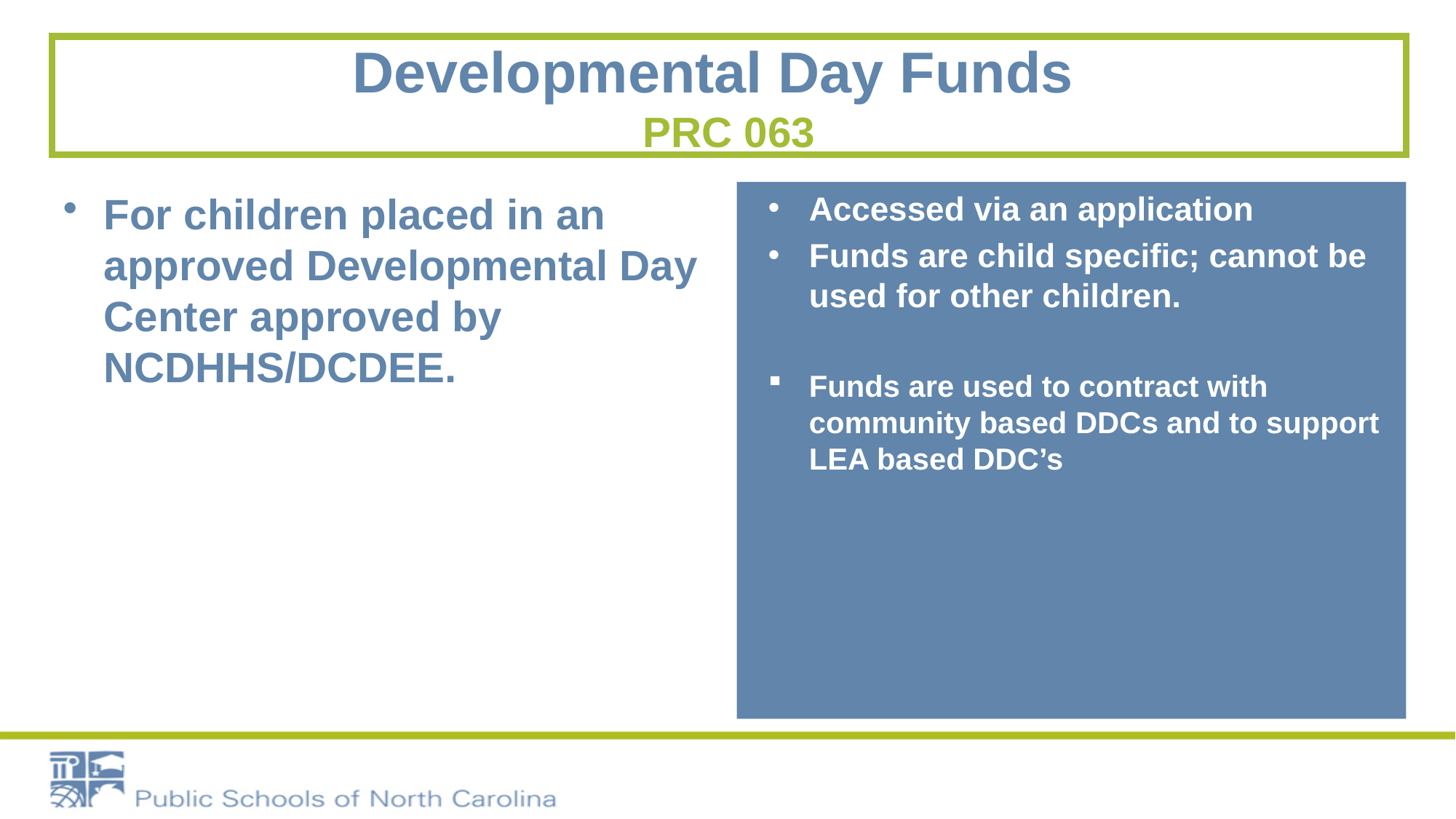

# Developmental Day Funds PRC 063
For children placed in an approved Developmental Day Center approved by NCDHHS/DCDEE.
Accessed via an application
Funds are child specific; cannot be used for other children.

Funds are used to contract with community based DDCs and to support LEA based DDC’s